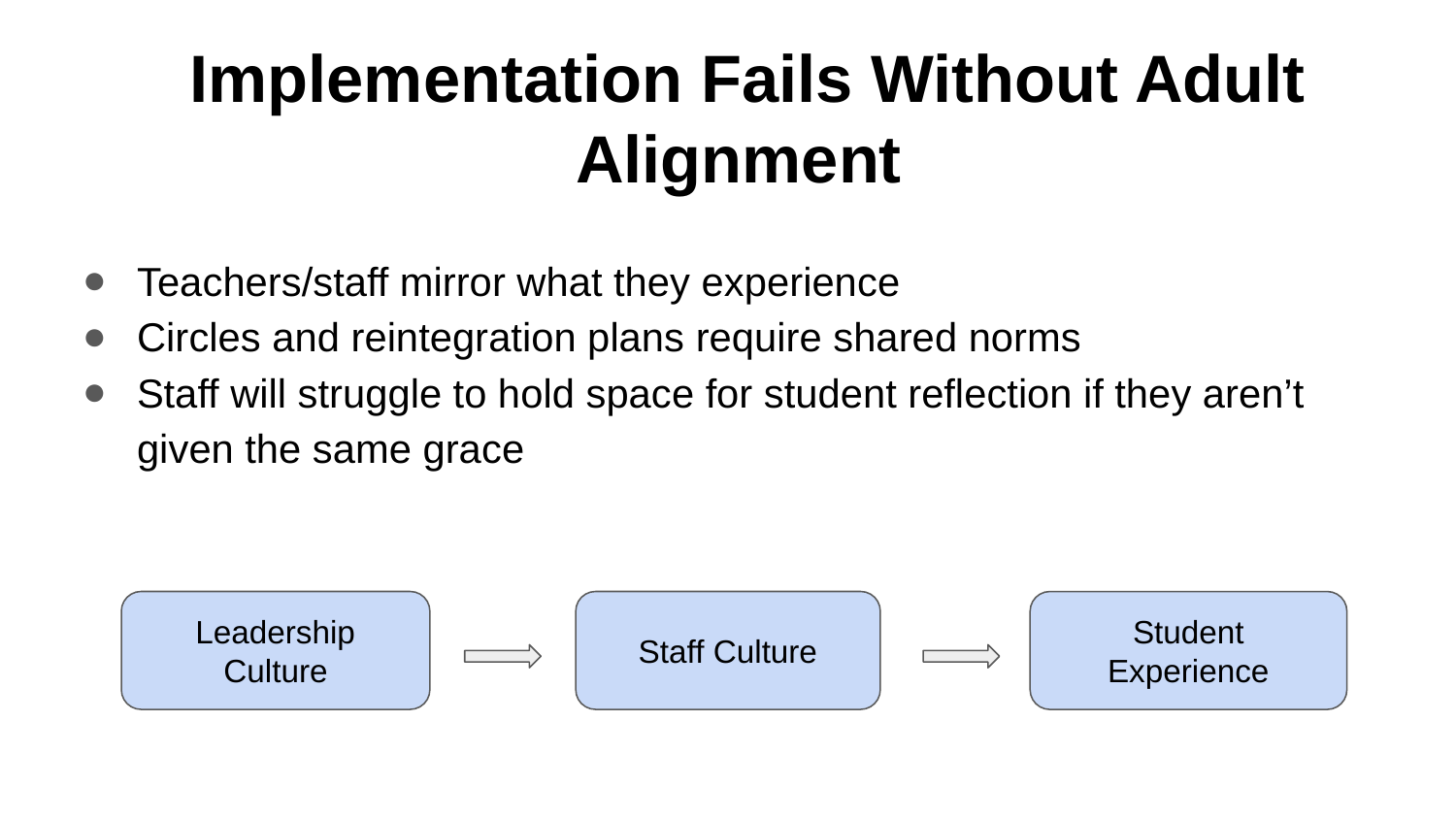

# Implementation Fails Without Adult Alignment
Teachers/staff mirror what they experience
Circles and reintegration plans require shared norms
Staff will struggle to hold space for student reflection if they aren’t given the same grace

Staff Culture
Leadership Culture
Student Experience